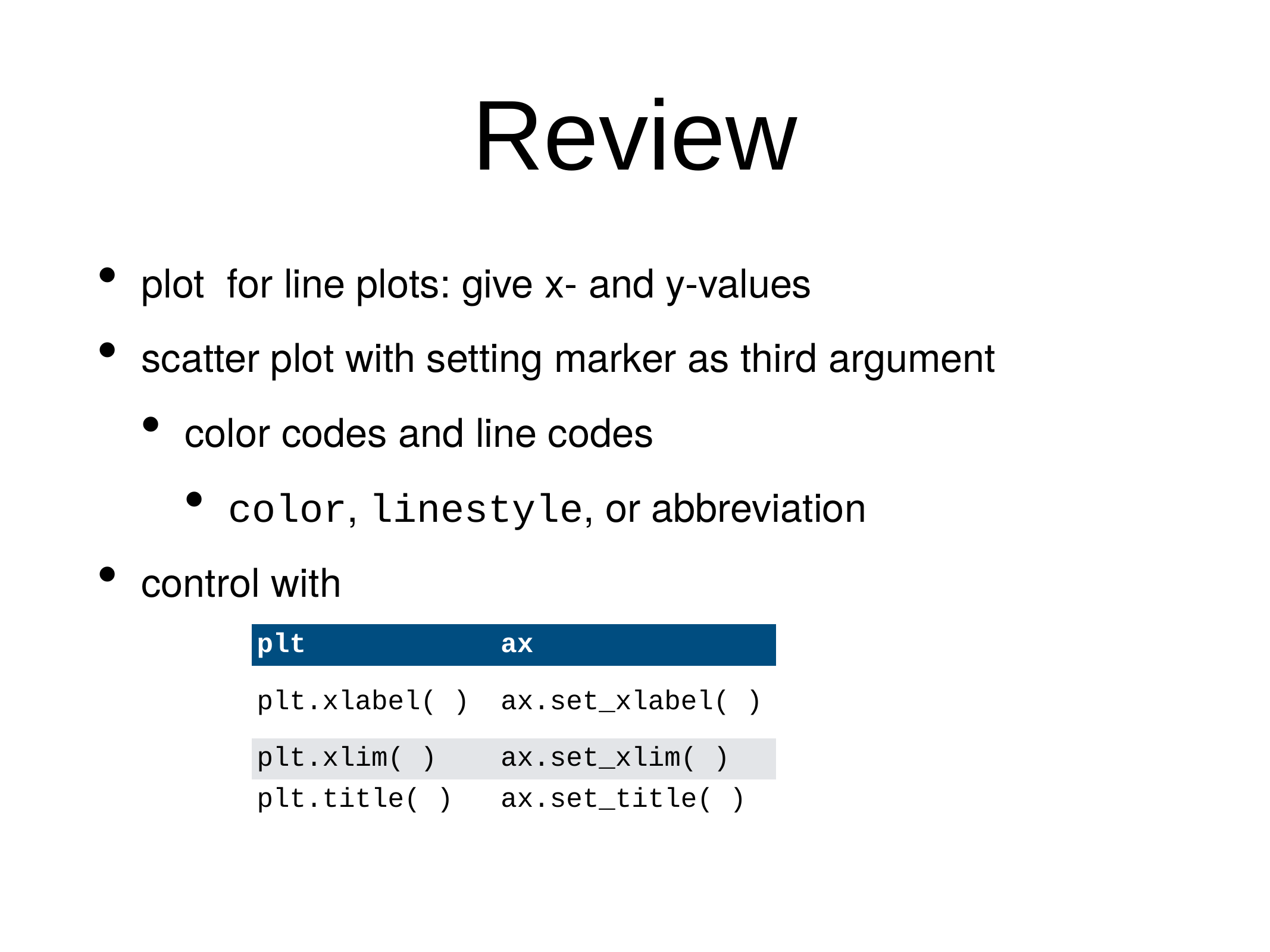

# Review
plot  for line plots: give x- and y-values
scatter plot with setting marker as third argument
color codes and line codes
color, linestyle, or abbreviation
control with
| plt | ax |
| --- | --- |
| plt.xlabel( ) | ax.set\_xlabel( ) |
| plt.xlim( ) | ax.set\_xlim( ) |
| plt.title( ) | ax.set\_title( ) |